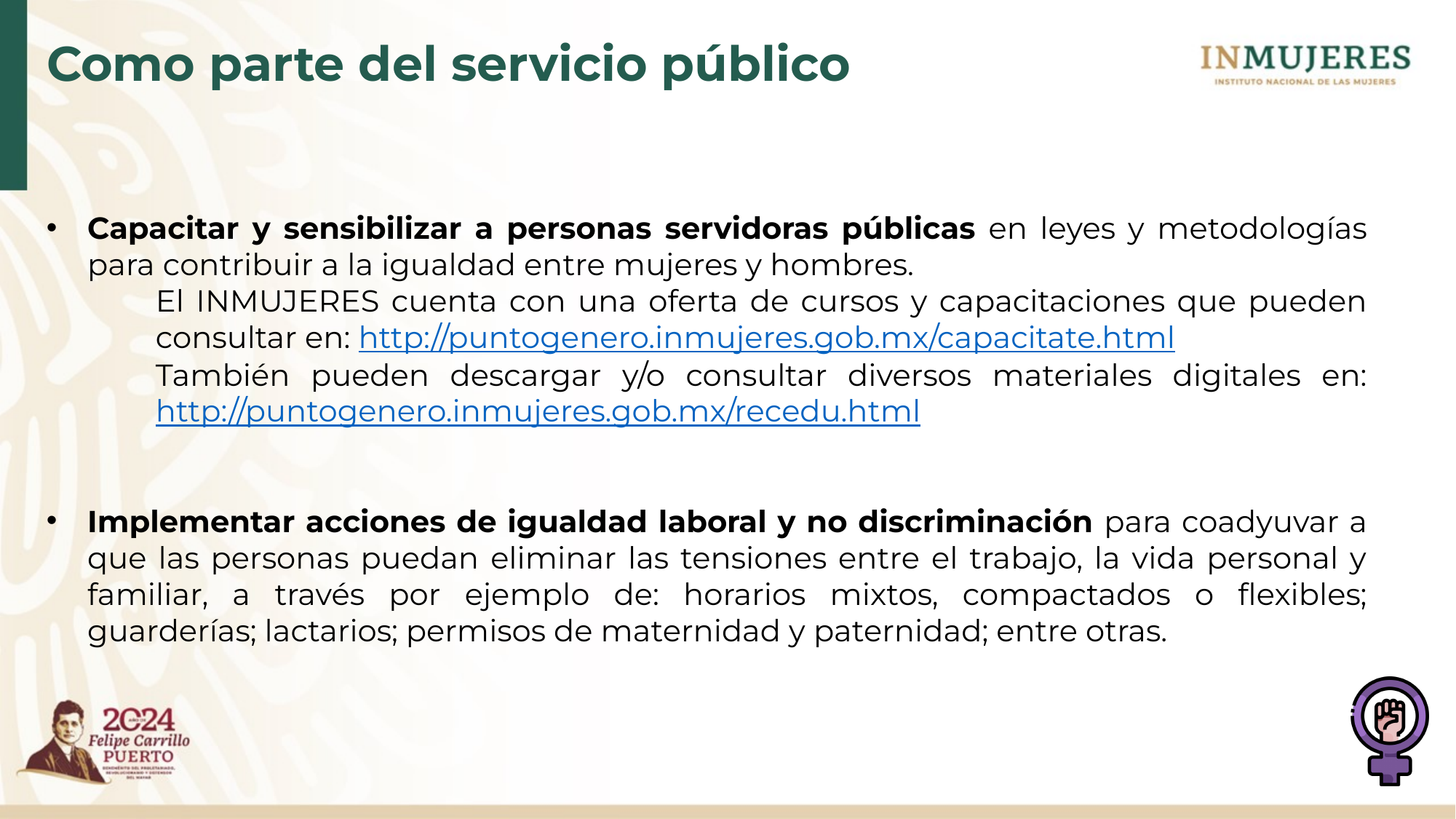

Como parte del servicio público

Capacitar y sensibilizar a personas servidoras públicas en leyes y metodologías para contribuir a la igualdad entre mujeres y hombres.
El INMUJERES cuenta con una oferta de cursos y capacitaciones que pueden consultar en: http://puntogenero.inmujeres.gob.mx/capacitate.html
También pueden descargar y/o consultar diversos materiales digitales en: http://puntogenero.inmujeres.gob.mx/recedu.html

Implementar acciones de igualdad laboral y no discriminación para coadyuvar a que las personas puedan eliminar las tensiones entre el trabajo, la vida personal y familiar, a través por ejemplo de: horarios mixtos, compactados o flexibles; guarderías; lactarios; permisos de maternidad y paternidad; entre otras.